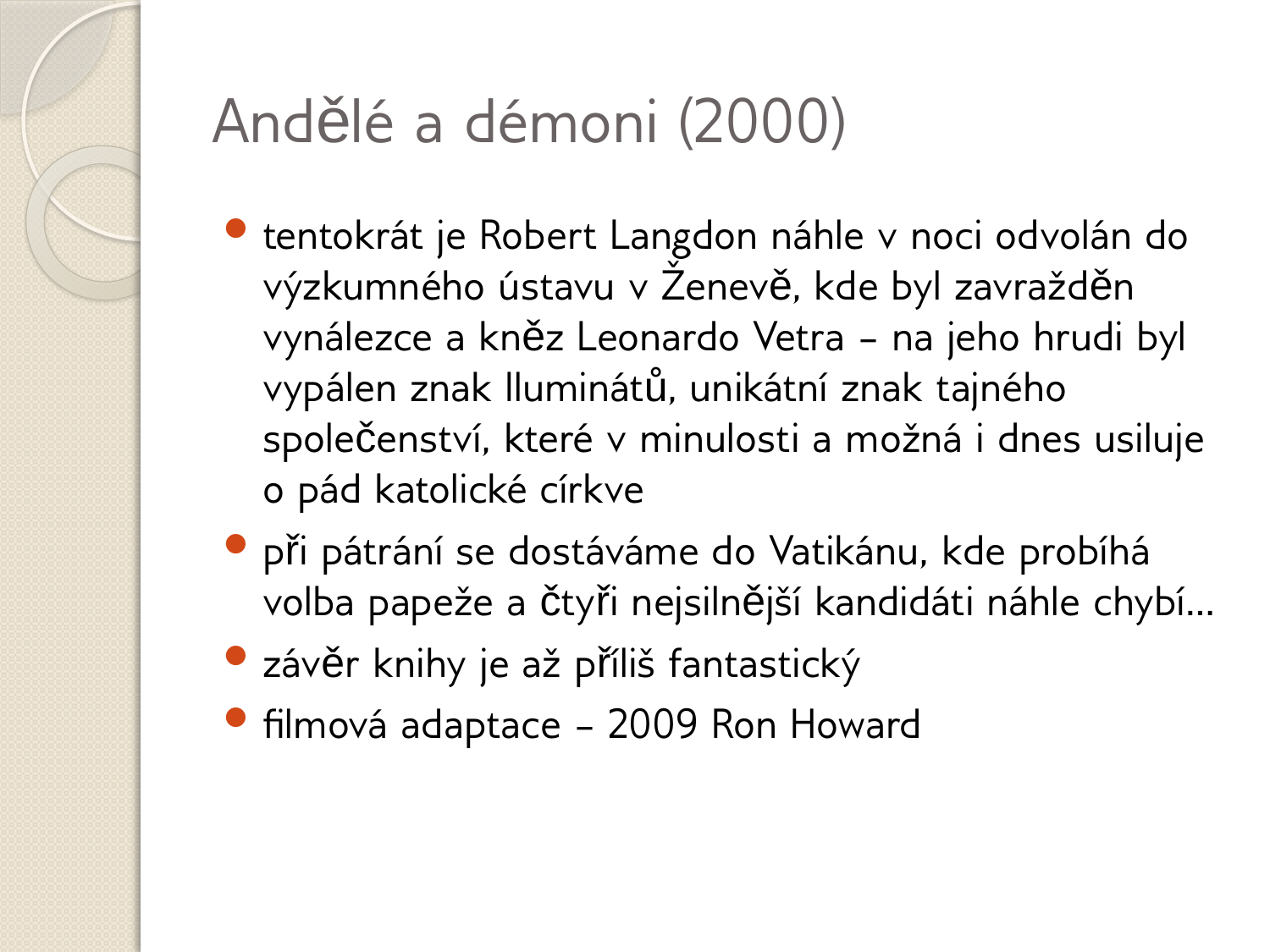

# Andělé a démoni (2000)
tentokrát je Robert Langdon náhle v noci odvolán do výzkumného ústavu v Ženevě, kde byl zavražděn vynálezce a kněz Leonardo Vetra – na jeho hrudi byl vypálen znak Iluminátů, unikátní znak tajného společenství, které v minulosti a možná i dnes usiluje o pád katolické církve
při pátrání se dostáváme do Vatikánu, kde probíhá volba papeže a čtyři nejsilnější kandidáti náhle chybí…
závěr knihy je až příliš fantastický
filmová adaptace – 2009 Ron Howard